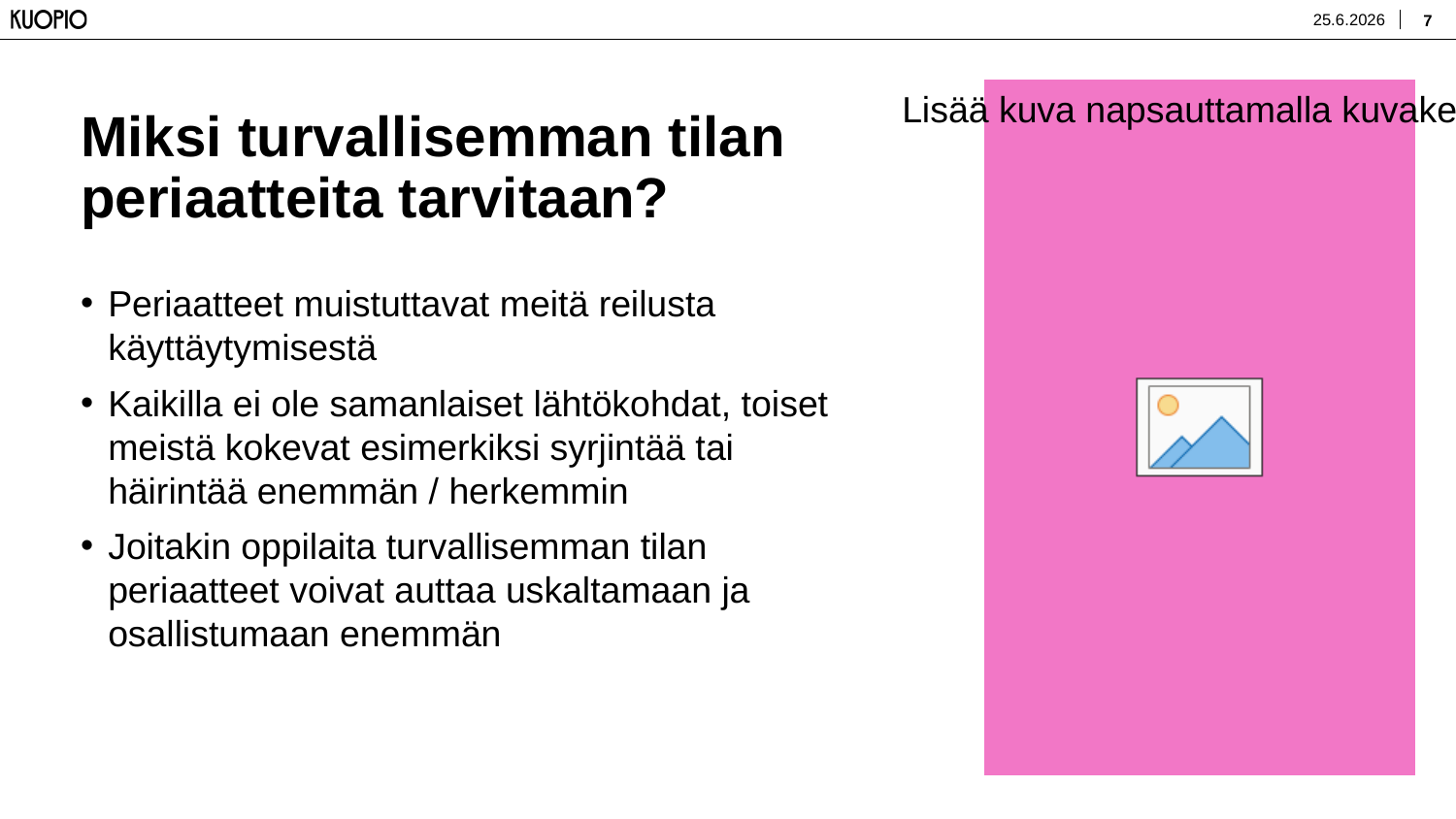

25.6.2026
7

# Miksi turvallisemman tilan periaatteita tarvitaan?
Periaatteet muistuttavat meitä reilusta käyttäytymisestä
Kaikilla ei ole samanlaiset lähtökohdat, toiset meistä kokevat esimerkiksi syrjintää tai häirintää enemmän / herkemmin
Joitakin oppilaita turvallisemman tilan periaatteet voivat auttaa uskaltamaan ja osallistumaan enemmän